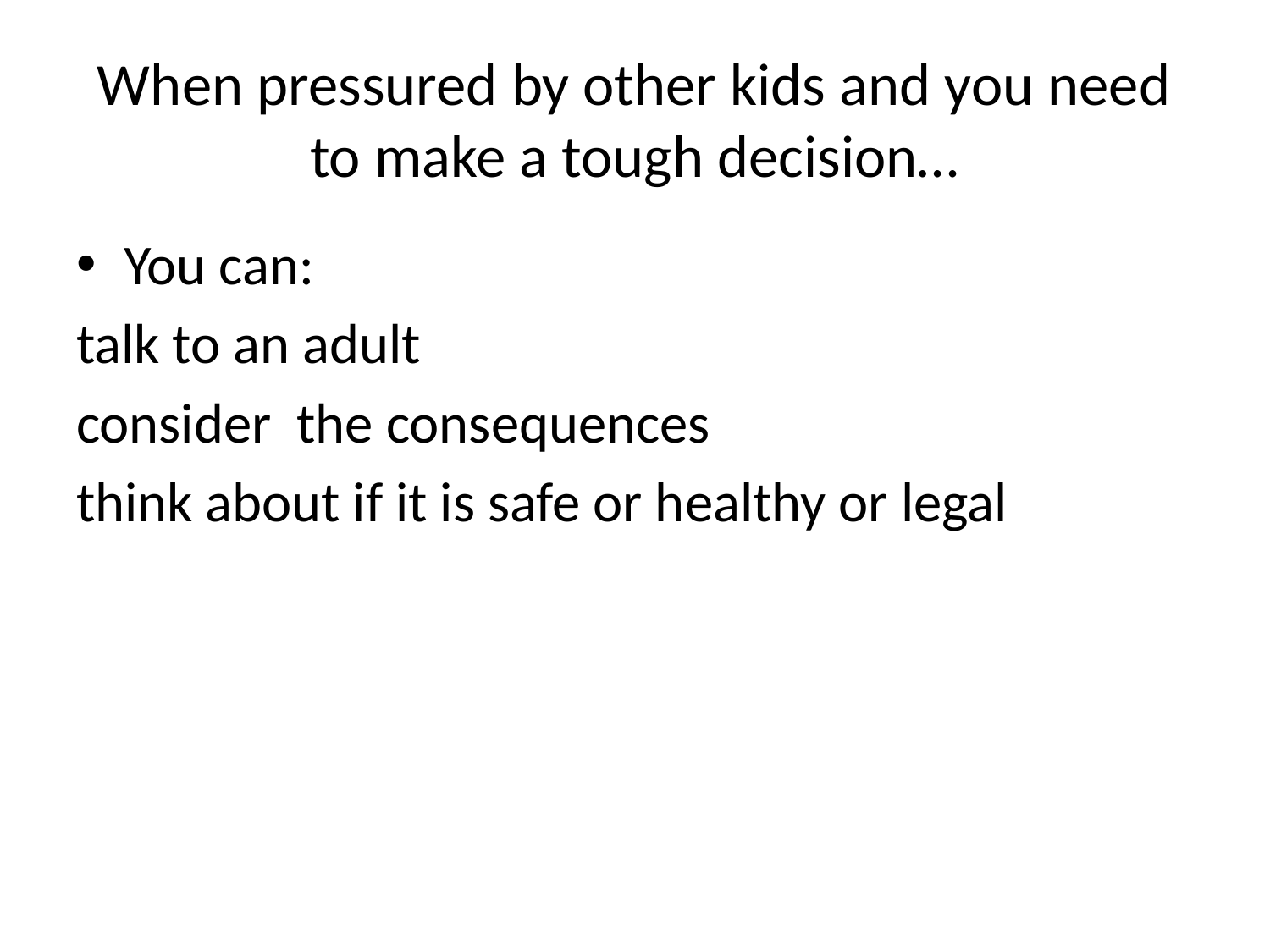

# When pressured by other kids and you need to make a tough decision…
You can:
talk to an adult
consider  the consequences
think about if it is safe or healthy or legal